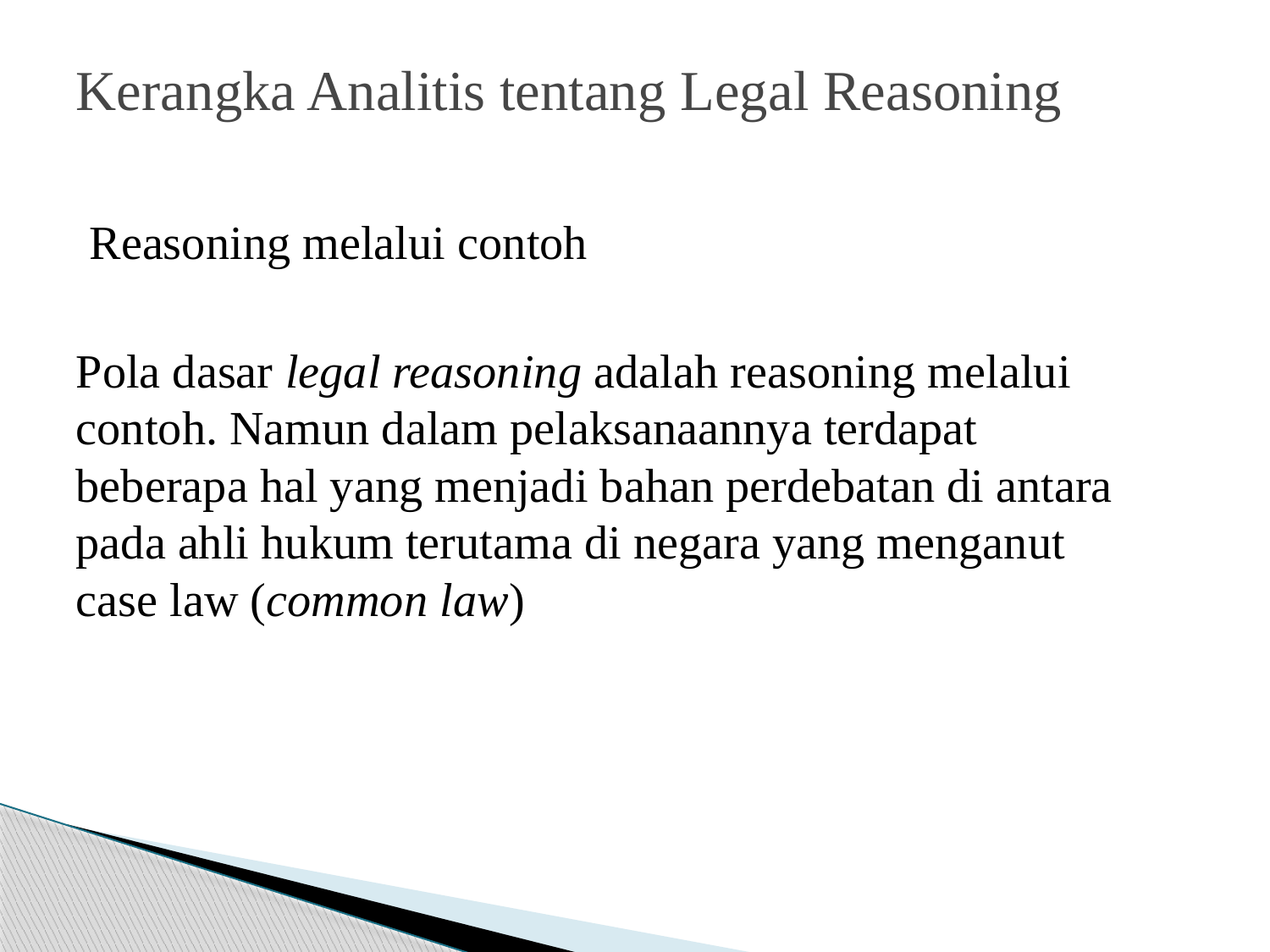

# Kerangka Analitis tentang Legal Reasoning
 Reasoning melalui contoh

Pola dasar legal reasoning adalah reasoning melalui contoh. Namun dalam pelaksanaannya terdapat beberapa hal yang menjadi bahan perdebatan di antara pada ahli hukum terutama di negara yang menganut case law (common law)